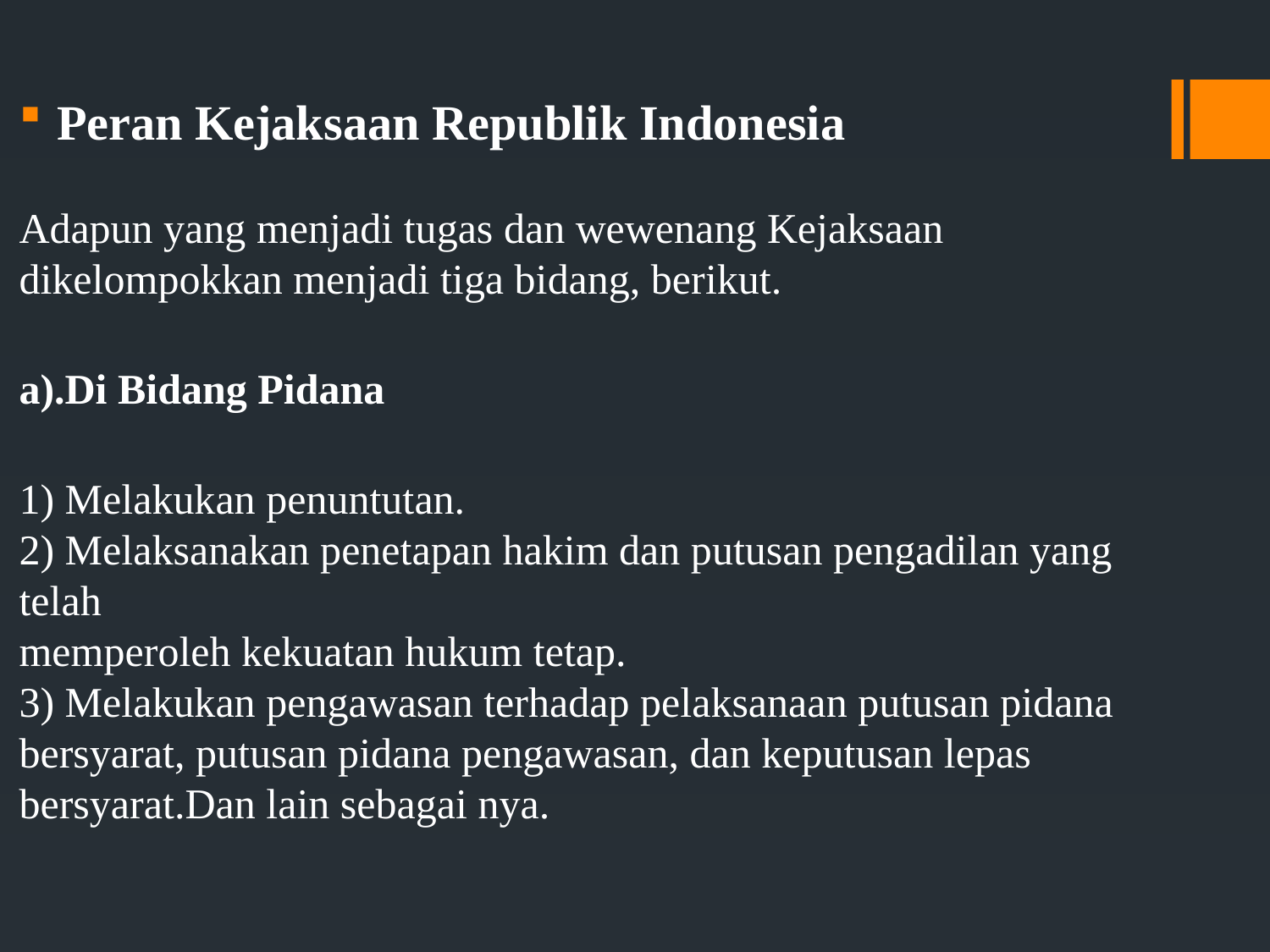

Peran Kejaksaan Republik Indonesia
Adapun yang menjadi tugas dan wewenang Kejaksaan dikelompokkan menjadi tiga bidang, berikut.
a).Di Bidang Pidana
1) Melakukan penuntutan.
2) Melaksanakan penetapan hakim dan putusan pengadilan yang telah
memperoleh kekuatan hukum tetap.
3) Melakukan pengawasan terhadap pelaksanaan putusan pidana
bersyarat, putusan pidana pengawasan, dan keputusan lepas bersyarat.Dan lain sebagai nya.